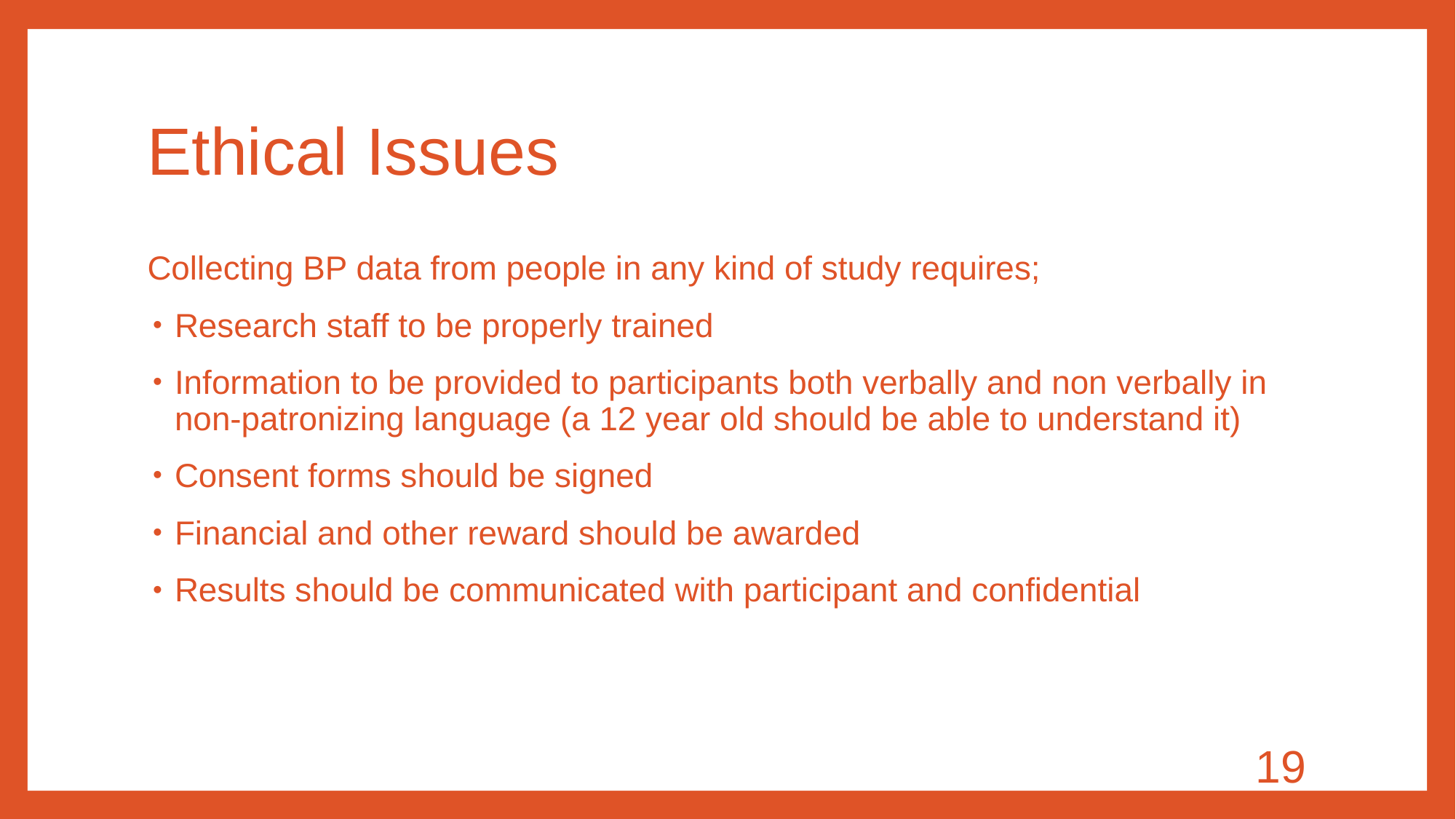

# Ethical Issues
Collecting BP data from people in any kind of study requires;
Research staff to be properly trained
Information to be provided to participants both verbally and non verbally in non-patronizing language (a 12 year old should be able to understand it)
Consent forms should be signed
Financial and other reward should be awarded
Results should be communicated with participant and confidential

19